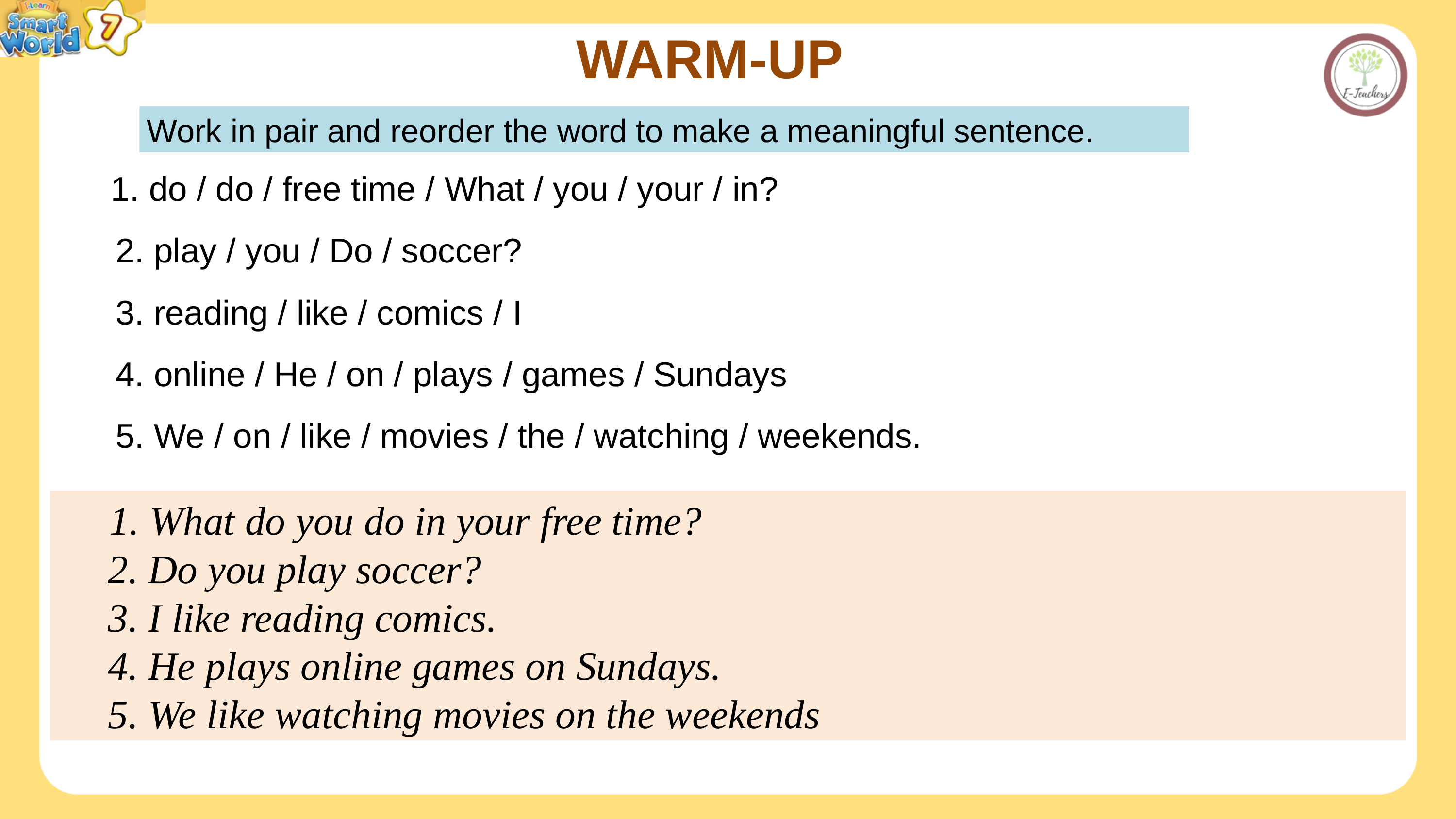

WARM-UP
Work in pair and reorder the word to make a meaningful sentence.
     1. do / do / free time / What / you / your / in?
     2. play / you / Do / soccer?
     3. reading / like / comics / I
     4. online / He / on / plays / games / Sundays
     5. We / on / like / movies / the / watching / weekends.

      1. What do you do in your free time?
     2. Do you play soccer?
     3. I like reading comics.
     4. He plays online games on Sundays.
     5. We like watching movies on the weekends